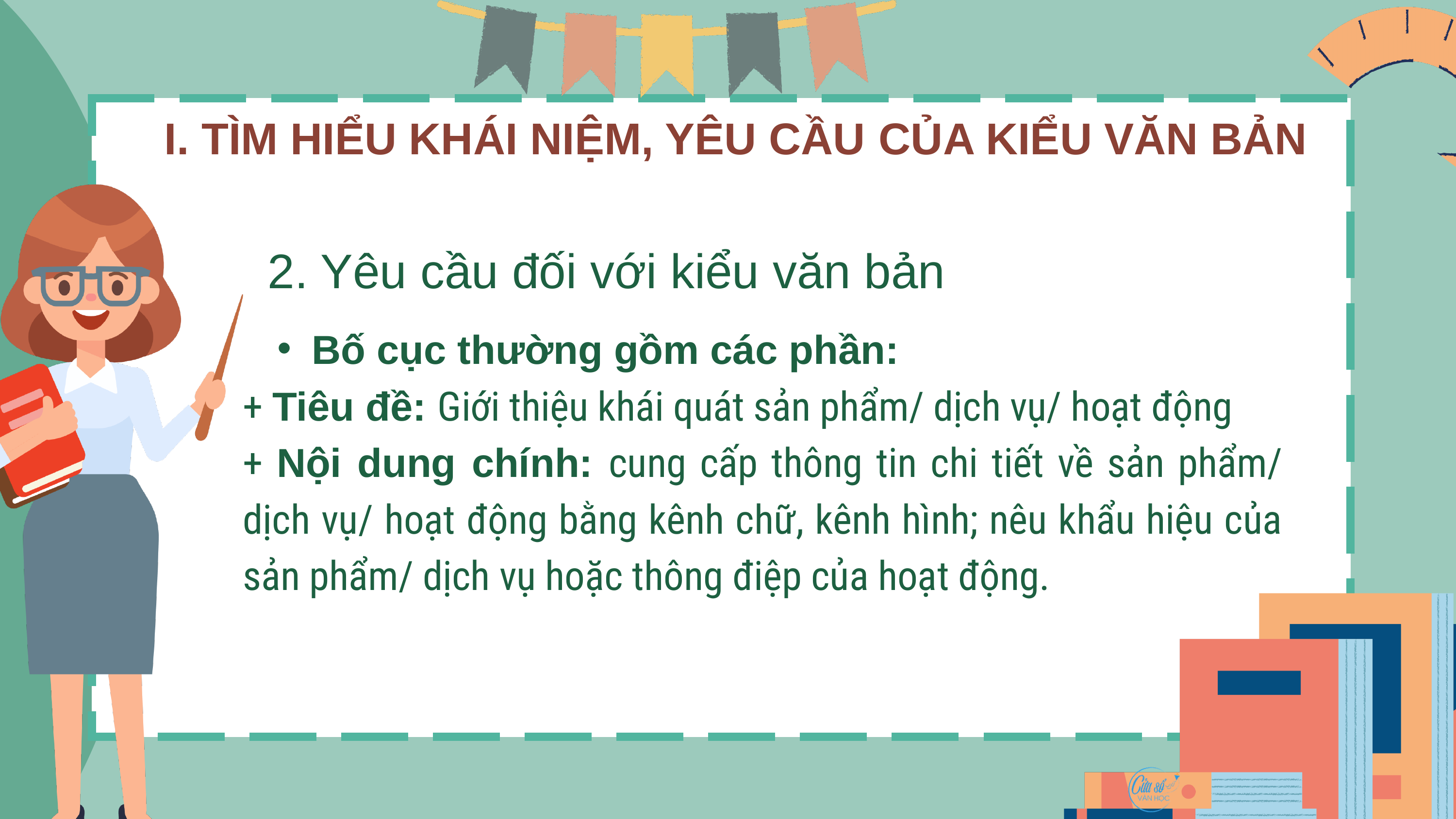

I. TÌM HIỂU KHÁI NIỆM, YÊU CẦU CỦA KIỂU VĂN BẢN

2. Yêu cầu đối với kiểu văn bản
Bố cục thường gồm các phần:
+ Tiêu đề: Giới thiệu khái quát sản phẩm/ dịch vụ/ hoạt động
+ Nội dung chính: cung cấp thông tin chi tiết về sản phẩm/ dịch vụ/ hoạt động bằng kênh chữ, kênh hình; nêu khẩu hiệu của sản phẩm/ dịch vụ hoặc thông điệp của hoạt động.